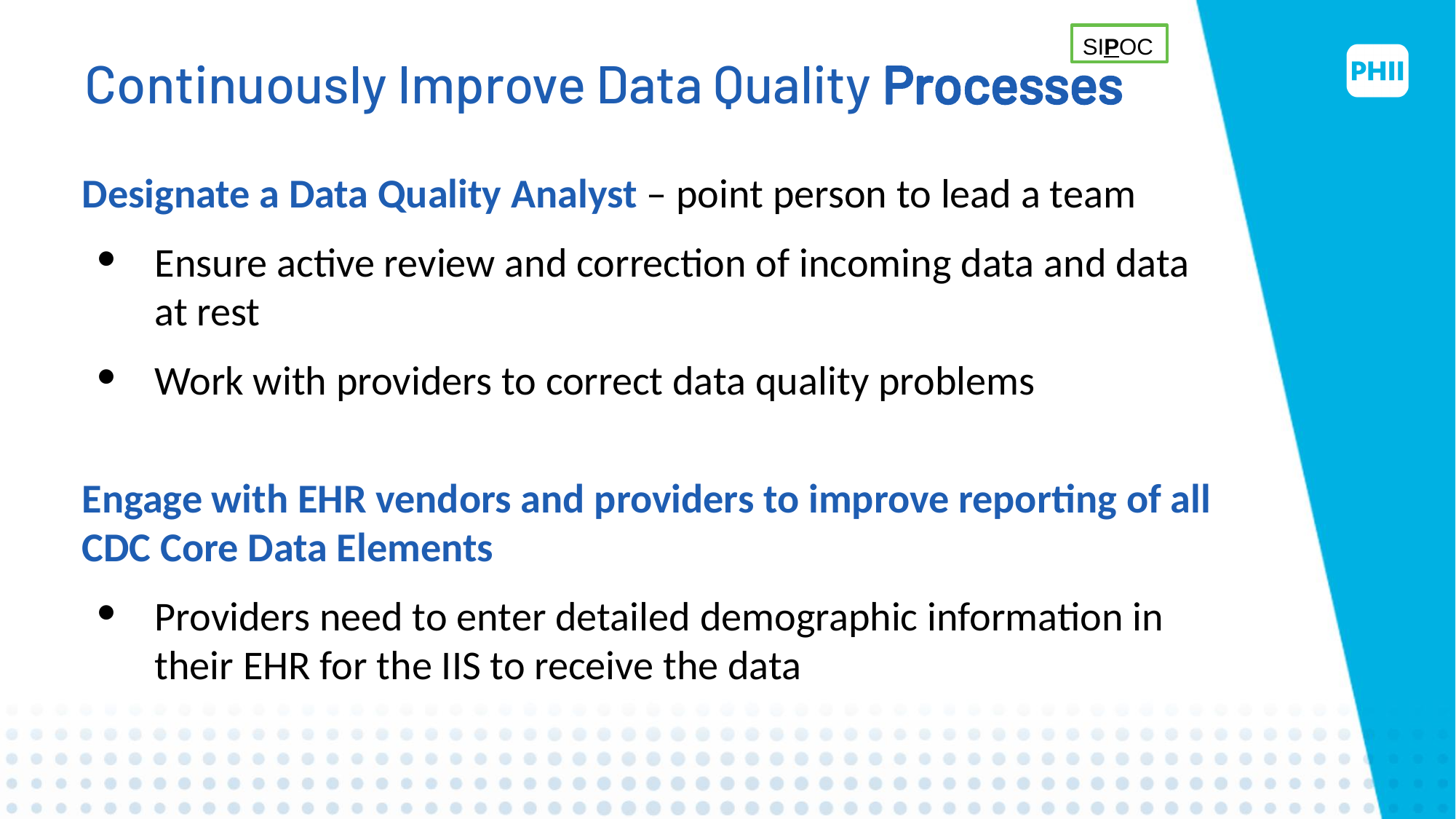

SIPOC
# Continuously Improve Data Quality Processes
Designate a Data Quality Analyst – point person to lead a team
Ensure active review and correction of incoming data and data at rest
Work with providers to correct data quality problems
Engage with EHR vendors and providers to improve reporting of all CDC Core Data Elements
Providers need to enter detailed demographic information in their EHR for the IIS to receive the data